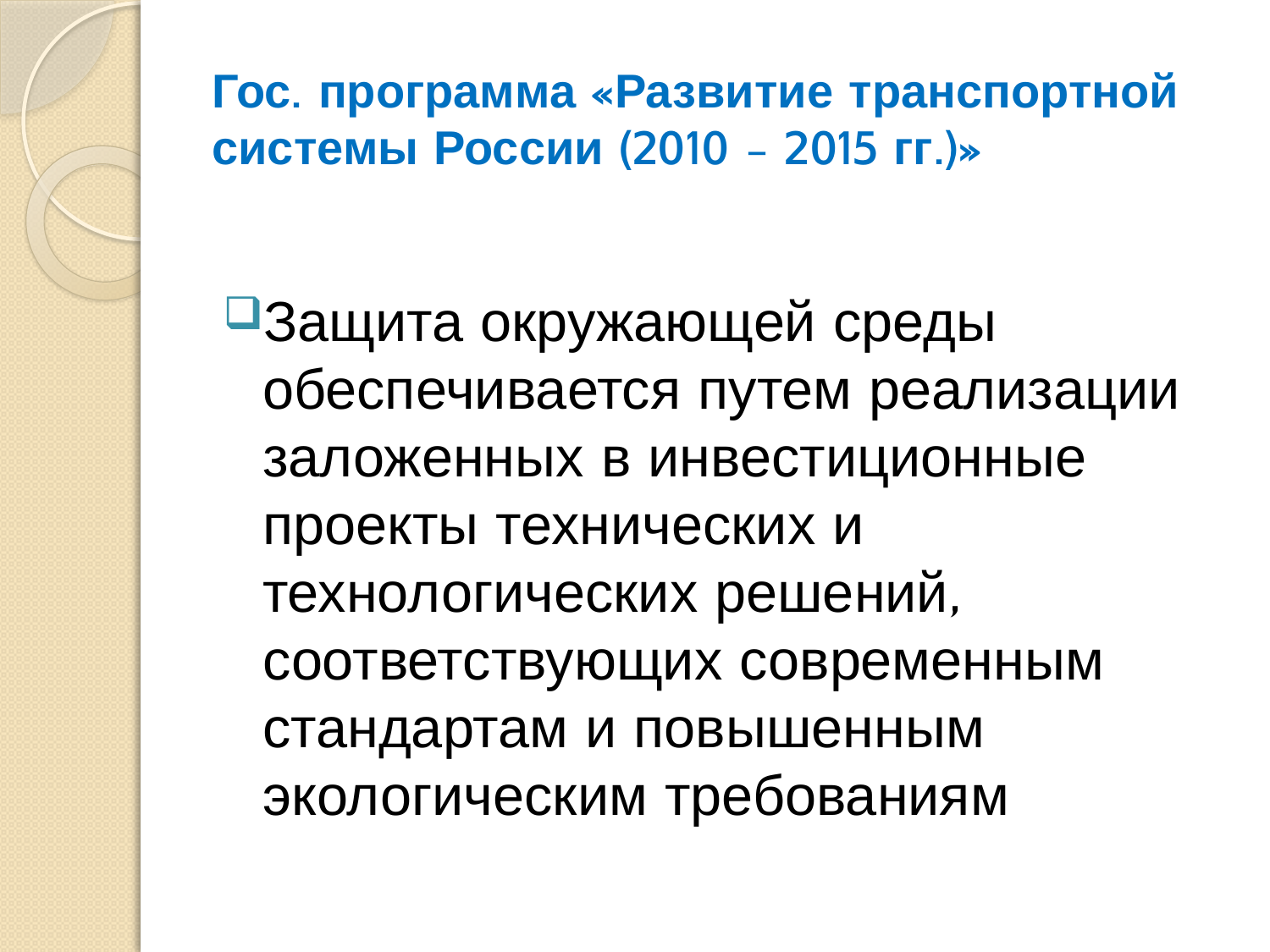

# Гос. программа «Развитие транспортной системы России (2010 – 2015 гг.)»

Защита окружающей среды обеспечивается путем реализации заложенных в инвестиционные проекты технических и технологических решений, соответствующих современным стандартам и повышенным экологическим требованиям